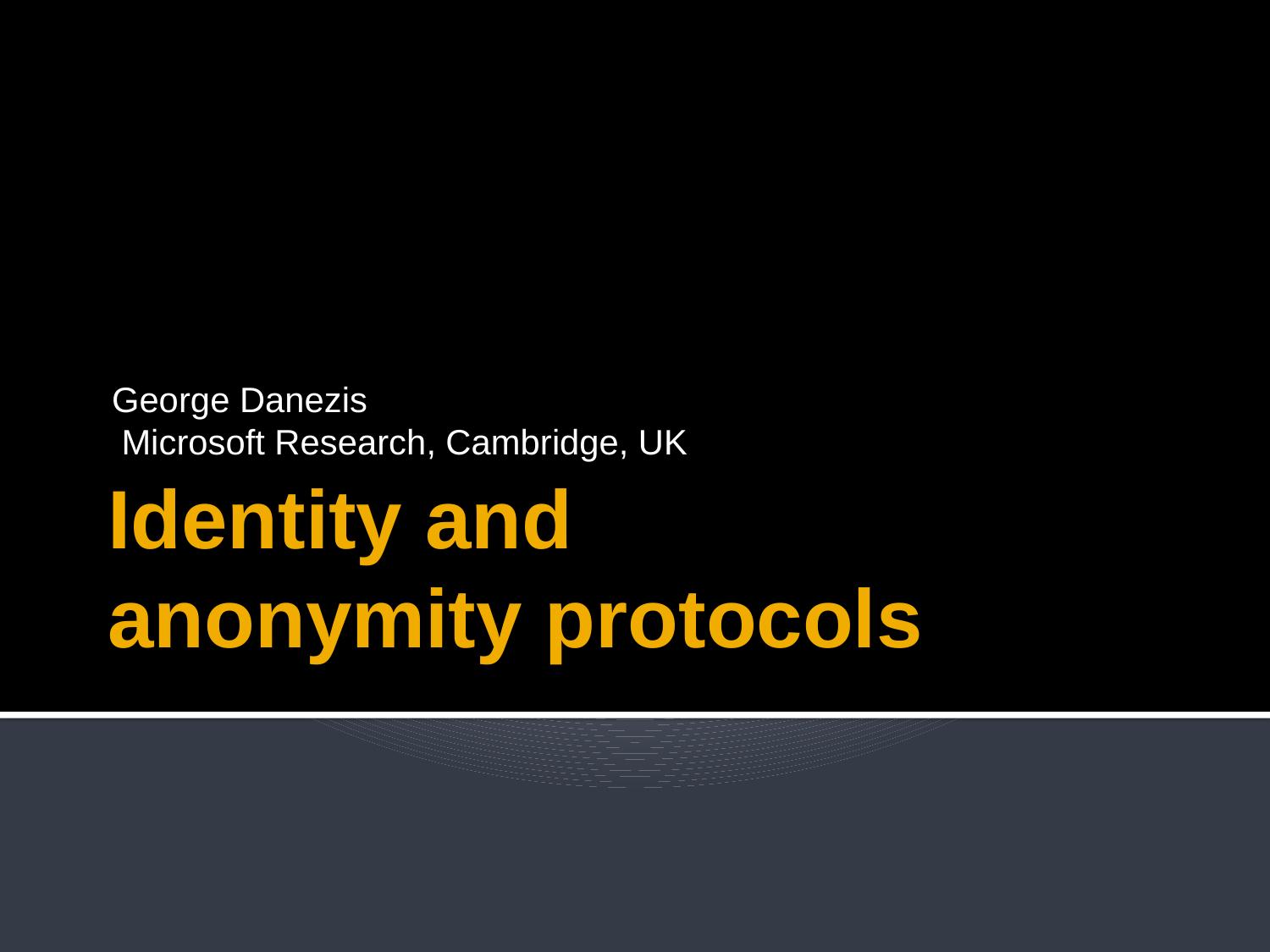

George Danezis
 Microsoft Research, Cambridge, UK
# Identity and anonymity protocols